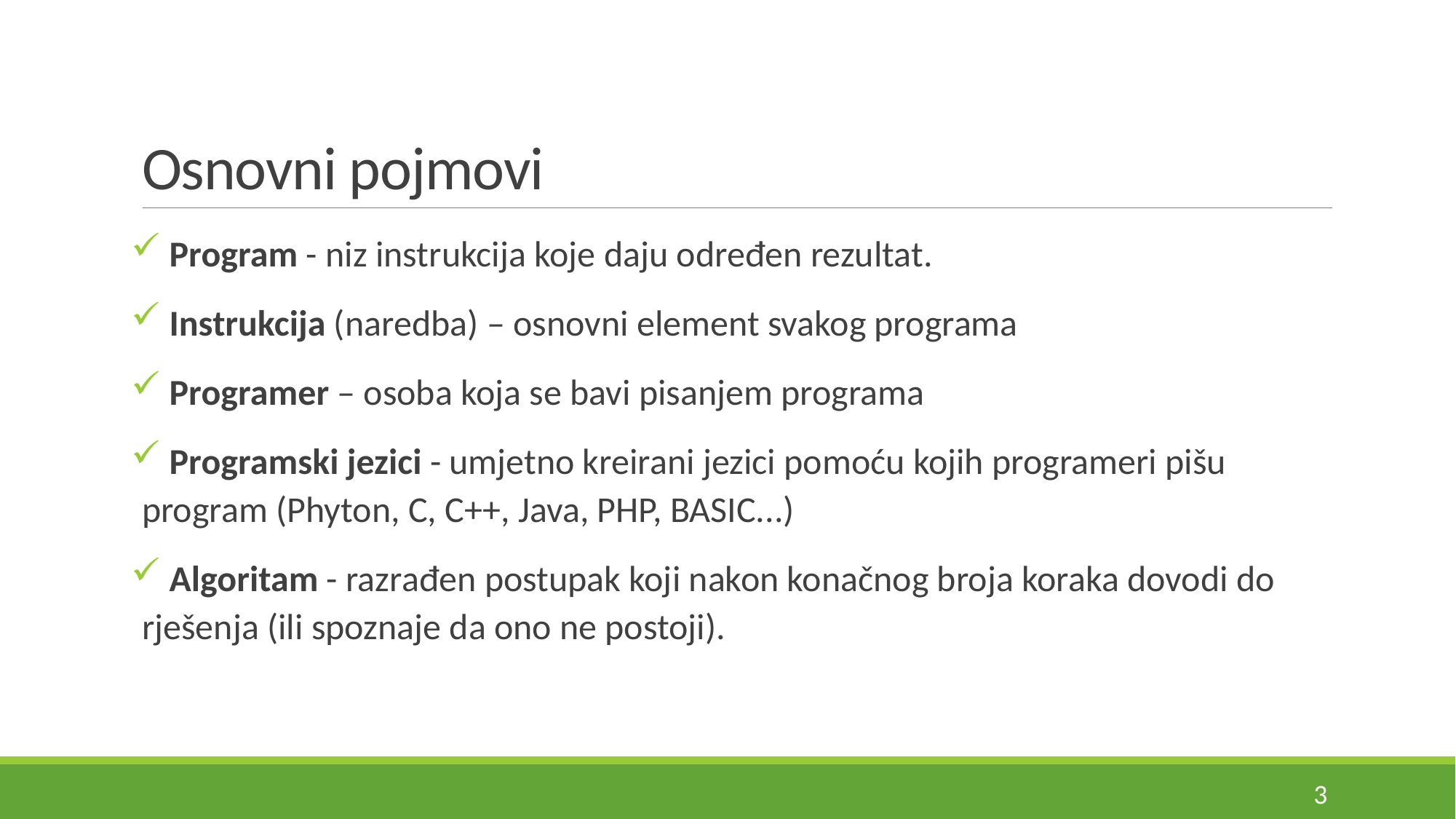

# Osnovni pojmovi
 Program - niz instrukcija koje daju određen rezultat.
 Instrukcija (naredba) – osnovni element svakog programa
 Programer – osoba koja se bavi pisanjem programa
 Programski jezici - umjetno kreirani jezici pomoću kojih programeri pišu program (Phyton, C, C++, Java, PHP, BASIC...)
 Algoritam - razrađen postupak koji nakon konačnog broja koraka dovodi do rješenja (ili spoznaje da ono ne postoji).

3